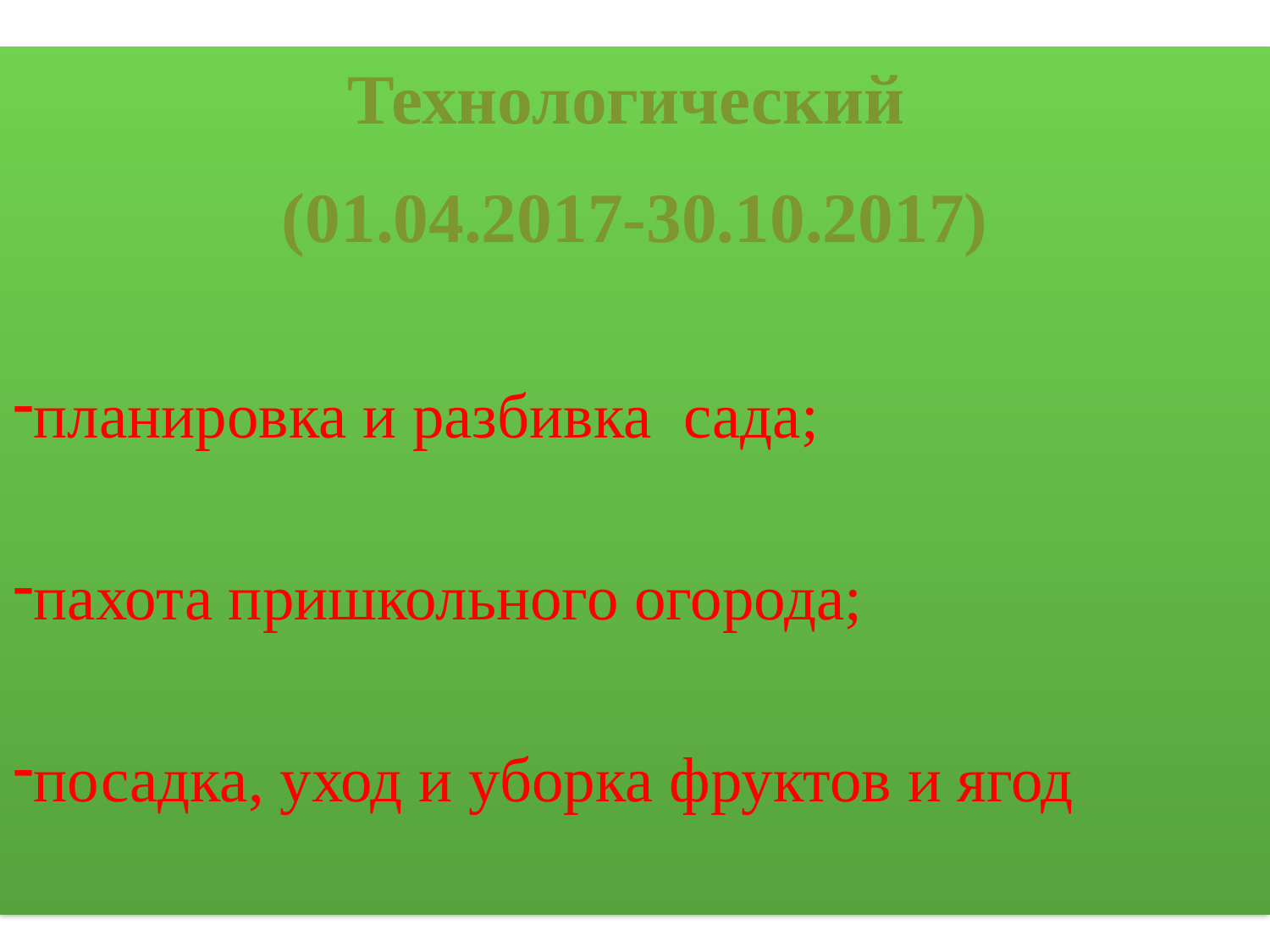

Технологический

(01.04.2017-30.10.2017)

планировка и разбивка  сада;

пахота пришкольного огорода;

посадка, уход и уборка фруктов и ягод